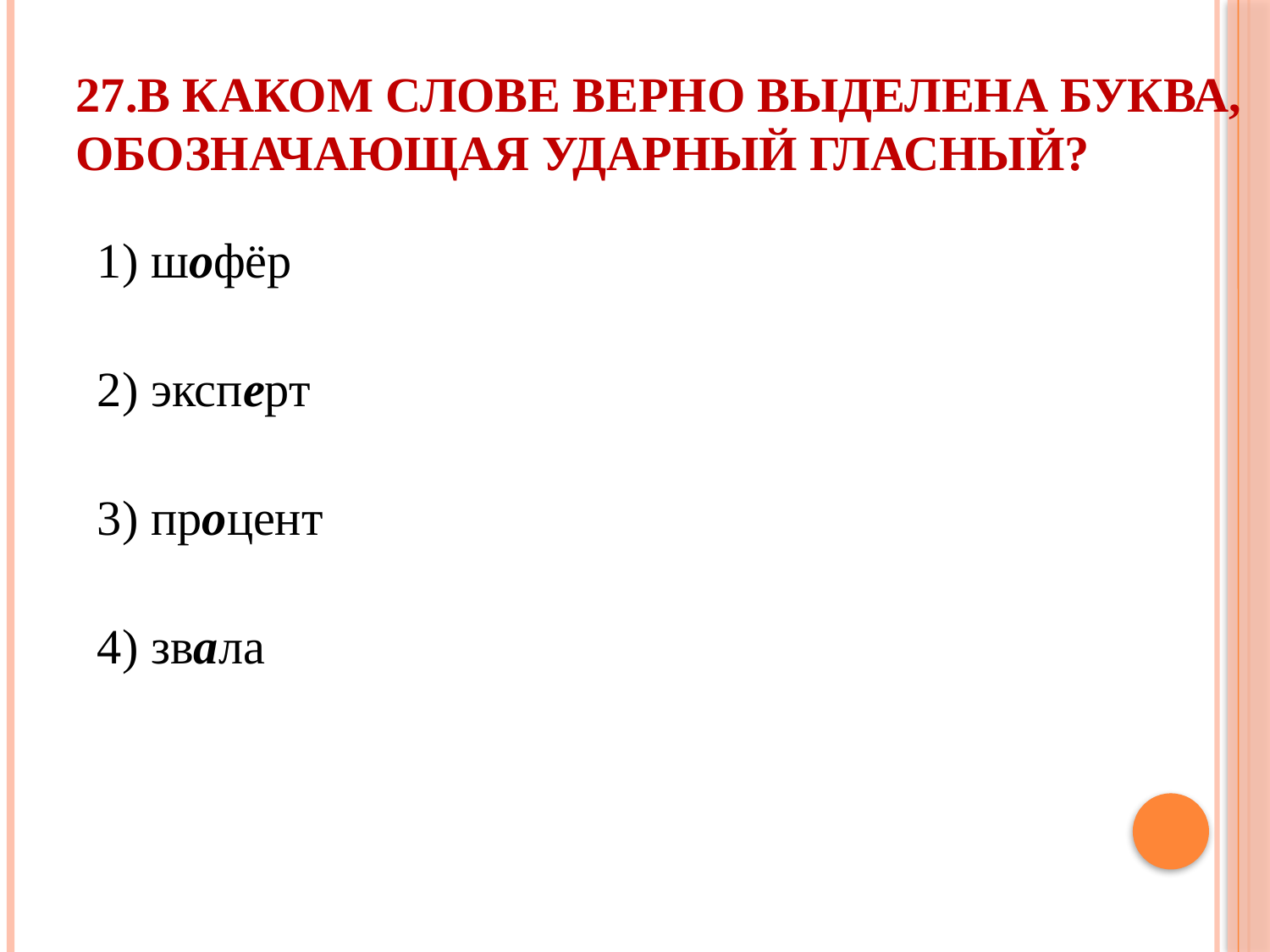

# 27.В каком слове верно выделена буква, обозначающая ударный гласный?
1) шофёр
2) эксперт
3) процент
4) звала